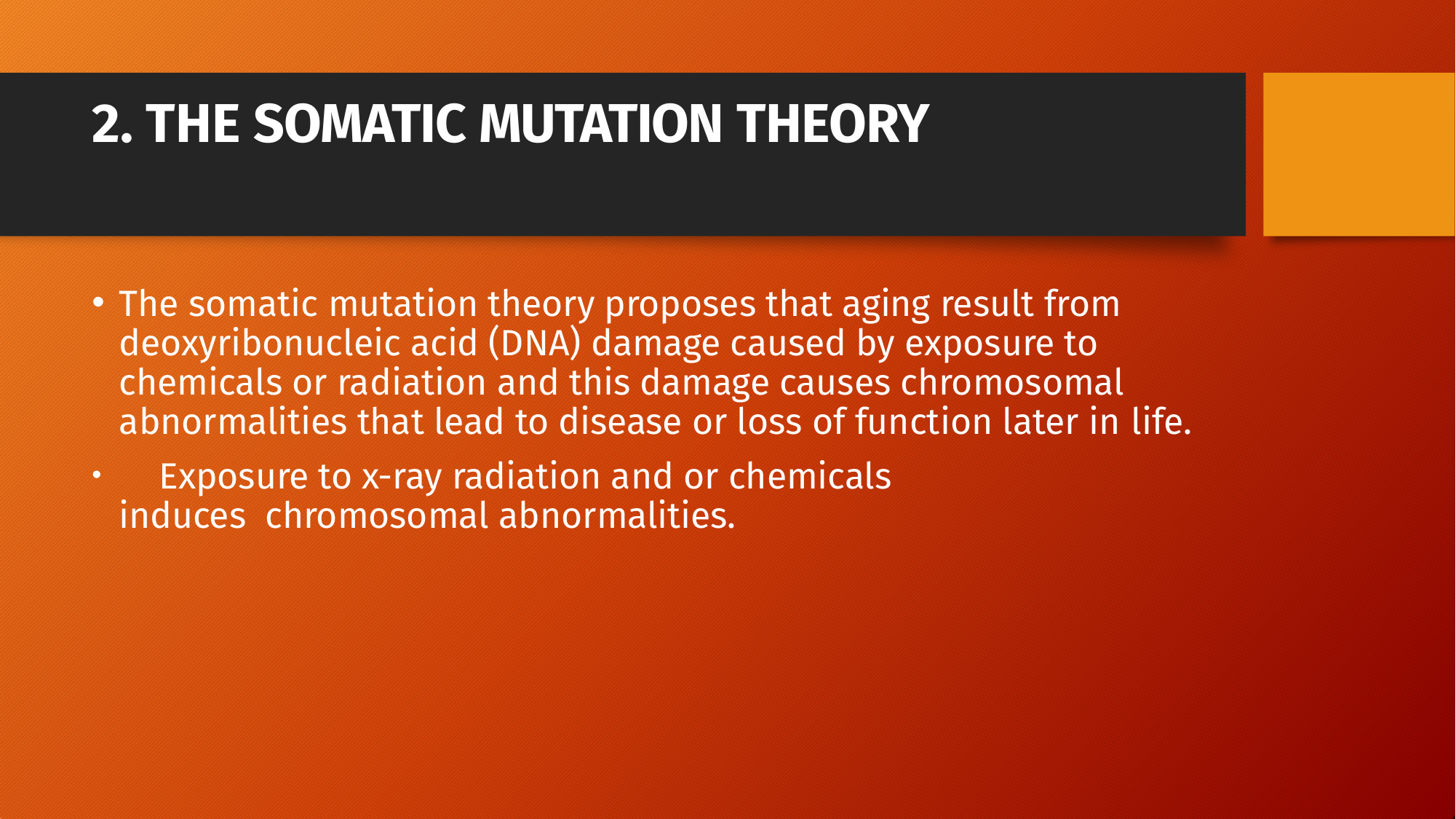

# 2. THE SOMATIC MUTATION THEORY
The somatic mutation theory proposes that aging result from  deoxyribonucleic acid (DNA) damage caused by exposure to  chemicals or radiation and this damage causes chromosomal  abnormalities that lead to disease or loss of function later in life.
	Exposure to x-ray radiation and or chemicals induces  chromosomal abnormalities.